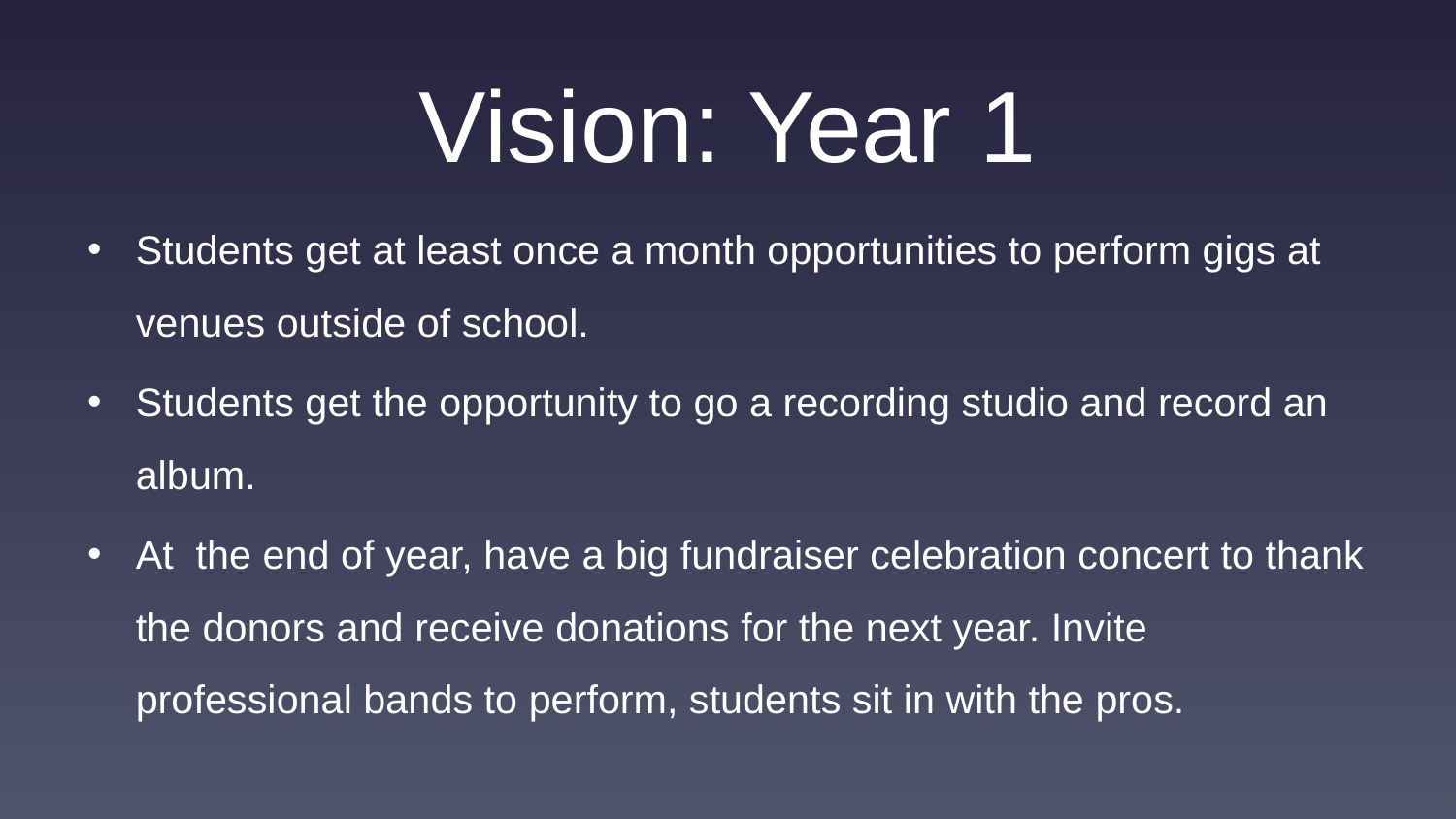

# Vision: Year 1
Students get at least once a month opportunities to perform gigs at venues outside of school.
Students get the opportunity to go a recording studio and record an album.
At  the end of year, have a big fundraiser celebration concert to thank the donors and receive donations for the next year. Invite professional bands to perform, students sit in with the pros.